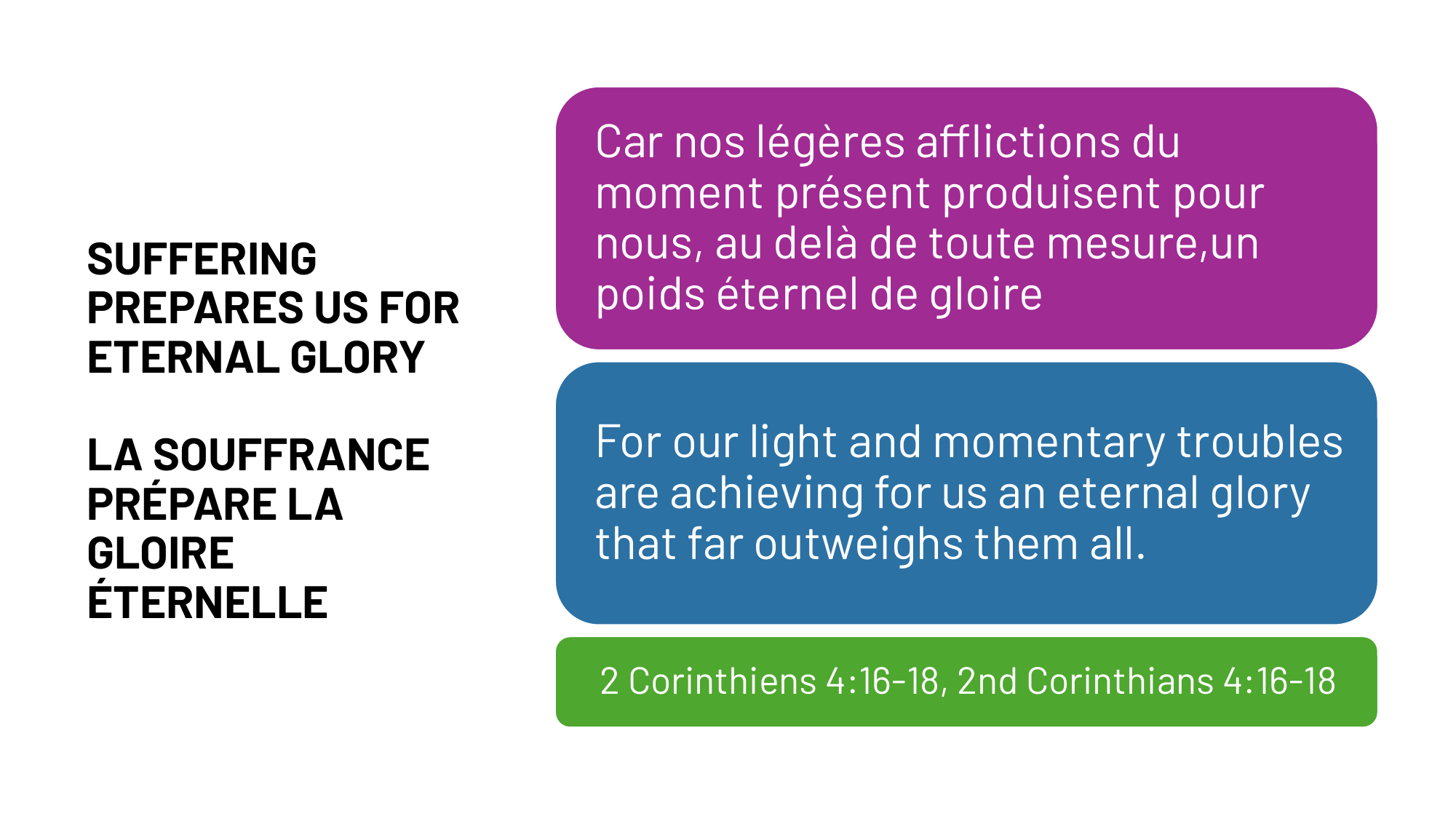

Car nos légères afflictions du moment présent produisent pour nous, au delà de toute mesure,un poids éternel de gloire
For our light and momentary troubles are achieving for us an eternal glory that far outweighs them all.
2 Corinthiens 4:16-18, 2nd Corinthians 4:16-18
# SUFFERING PREPARES US FOR ETERNAL GLORY LA SOUFFRANCE PRÉPARE LA GLOIRE ÉTERNELLE